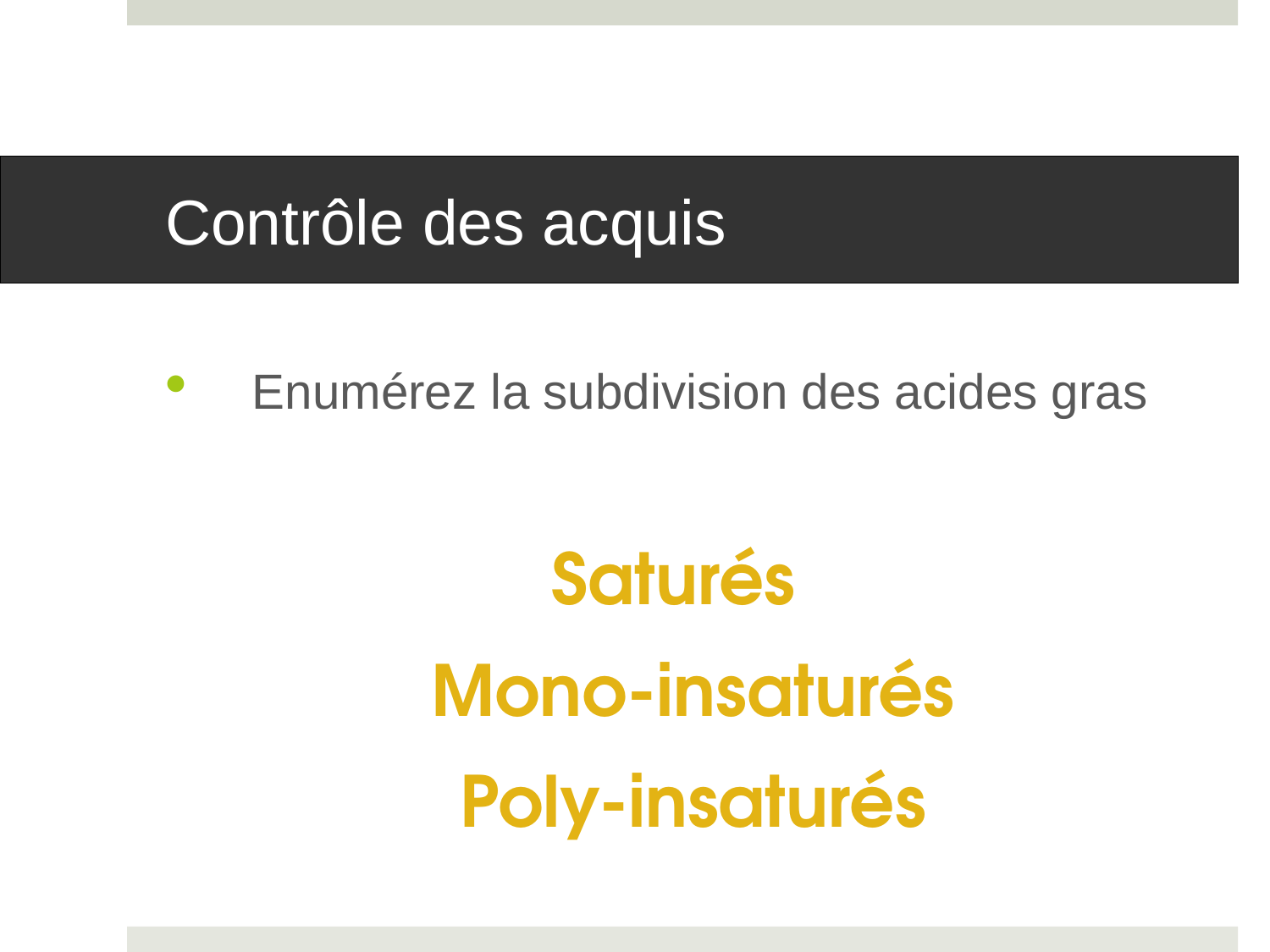

# Contrôle des acquis
Enumérez la subdivision des acides gras

Saturés
 Mono-insaturés
 Poly-insaturés